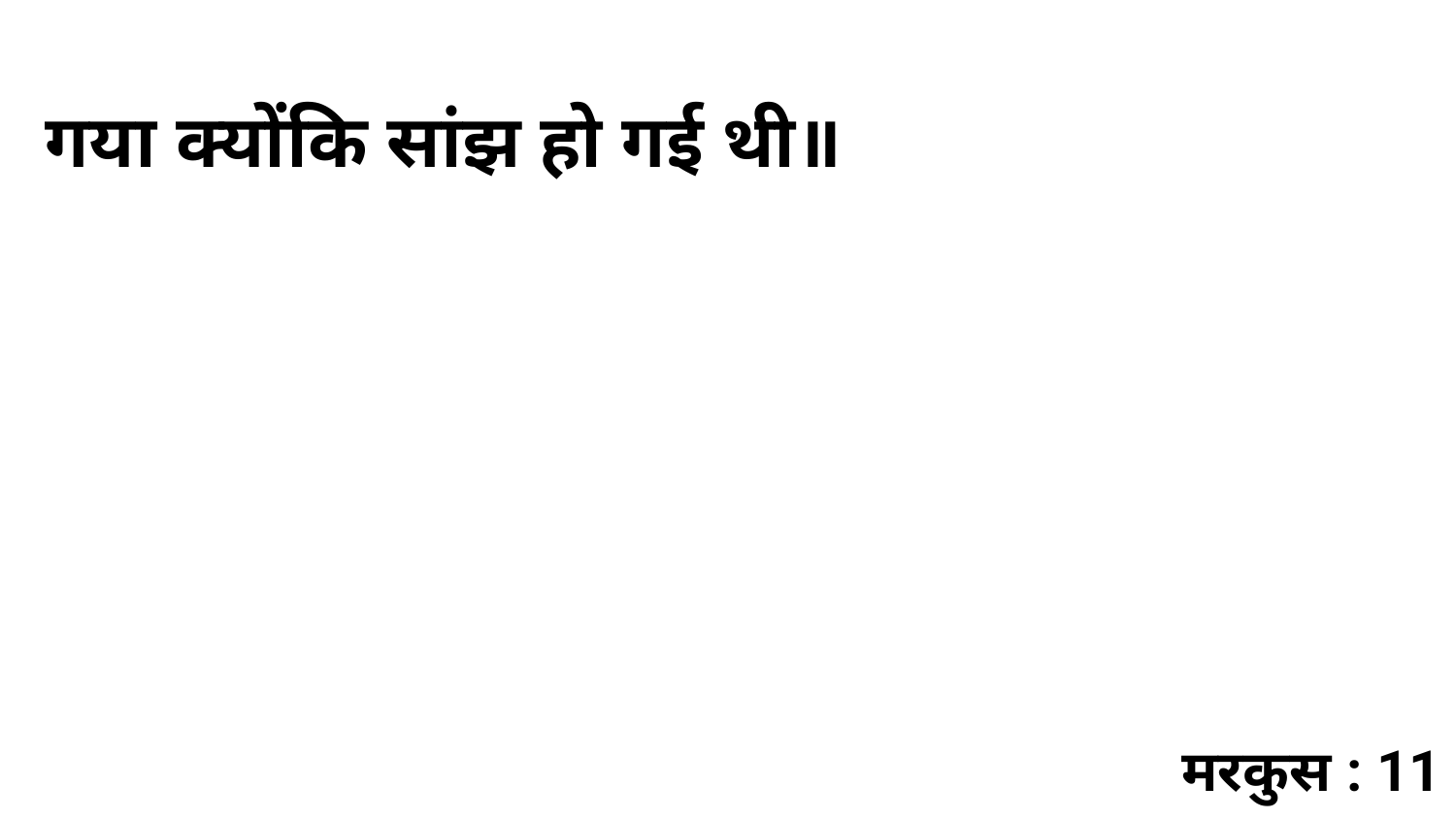

गया क्योंकि सांझ हो गई थी॥
मरकुस : 11